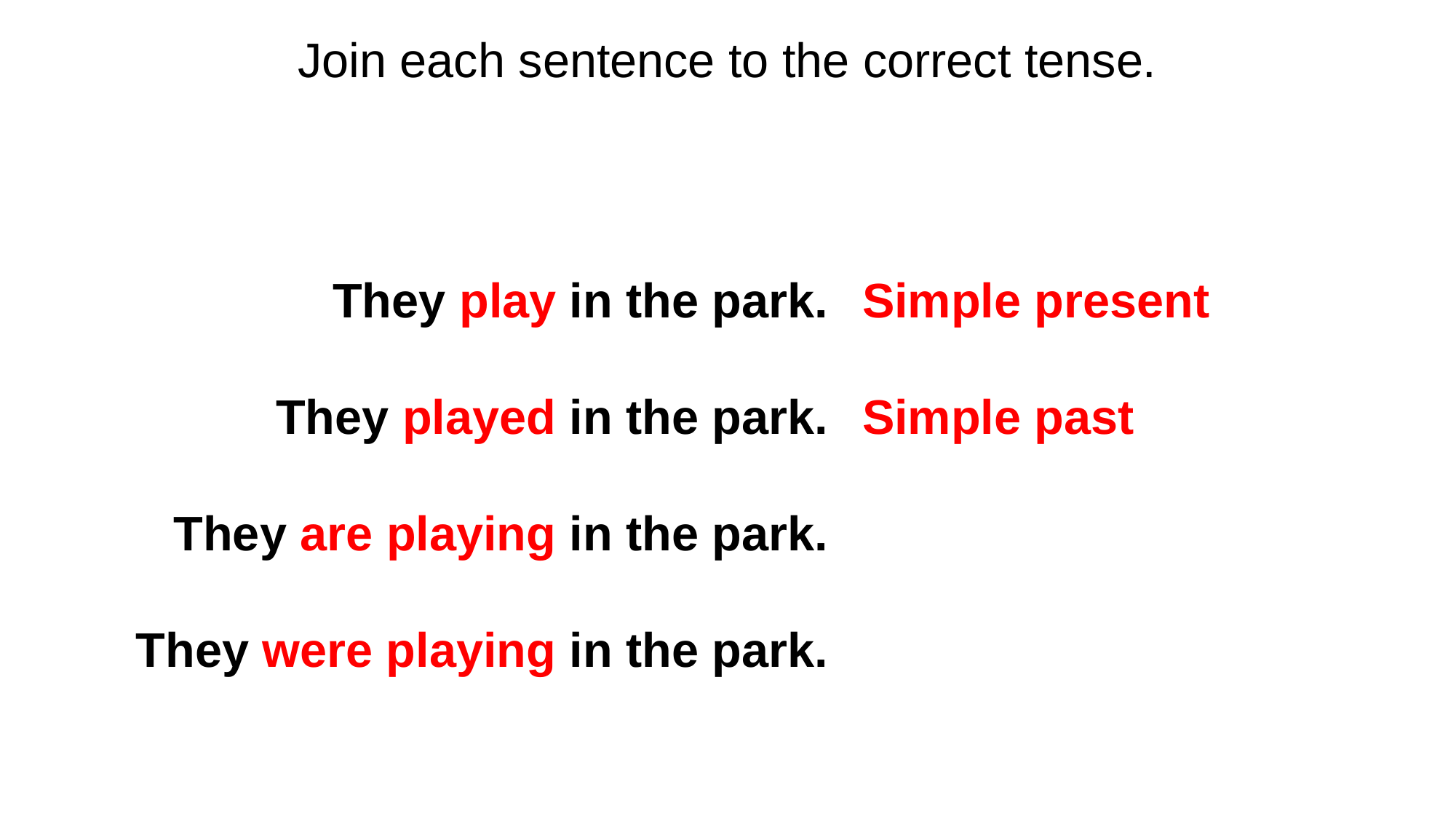

Join each sentence to the correct tense.
They play in the park.

 They played in the park.

They are playing in the park.

They were playing in the park.

Simple present

Simple past